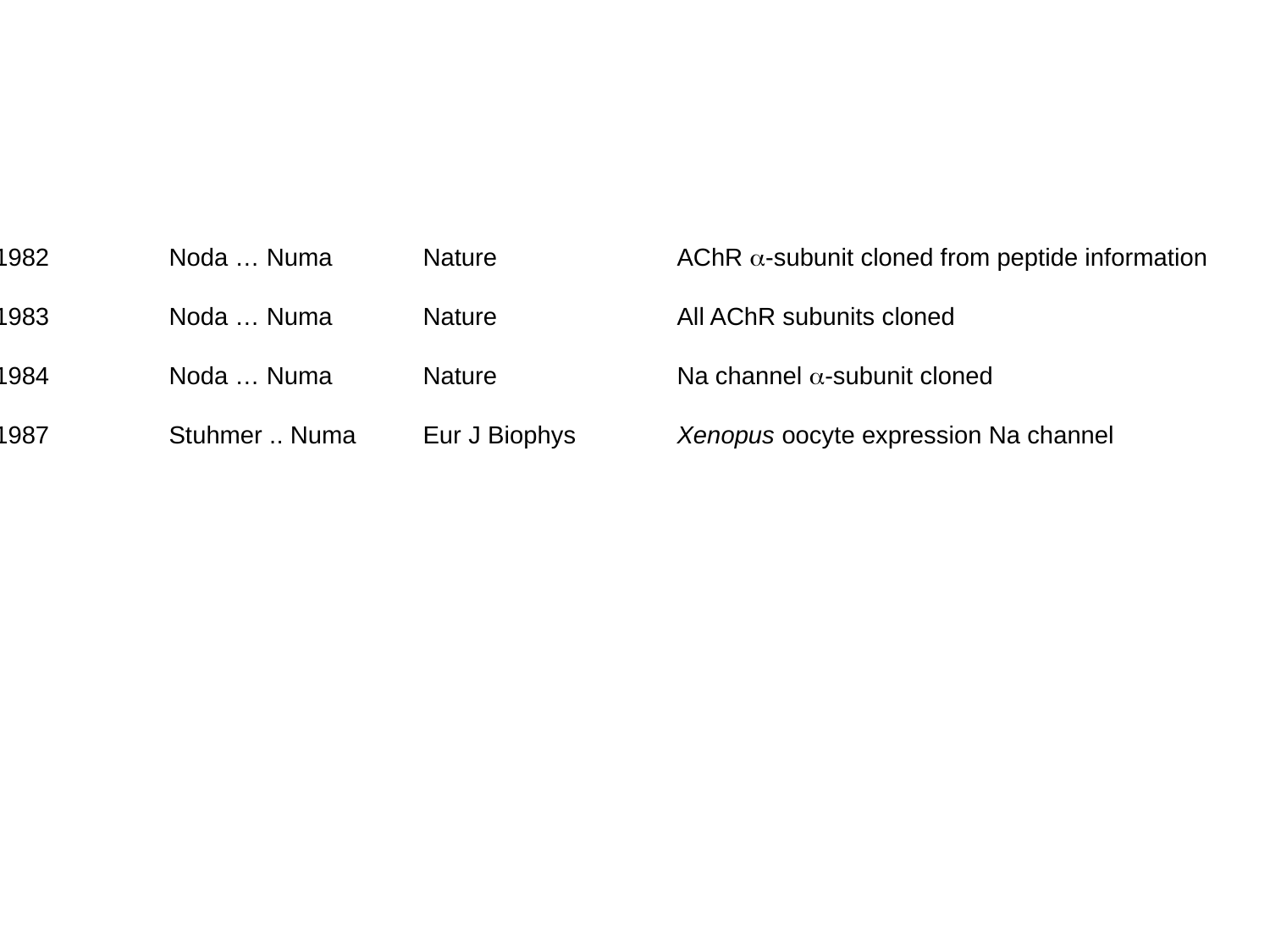

1982	Noda … Numa  	Nature		AChR α-subunit cloned from peptide information

1983	Noda … Numa 	Nature		All AChR subunits cloned

1984	Noda … Numa  	Nature		Na channel α-subunit cloned

1987	Stuhmer .. Numa 	Eur J Biophys 	Xenopus oocyte expression Na channel